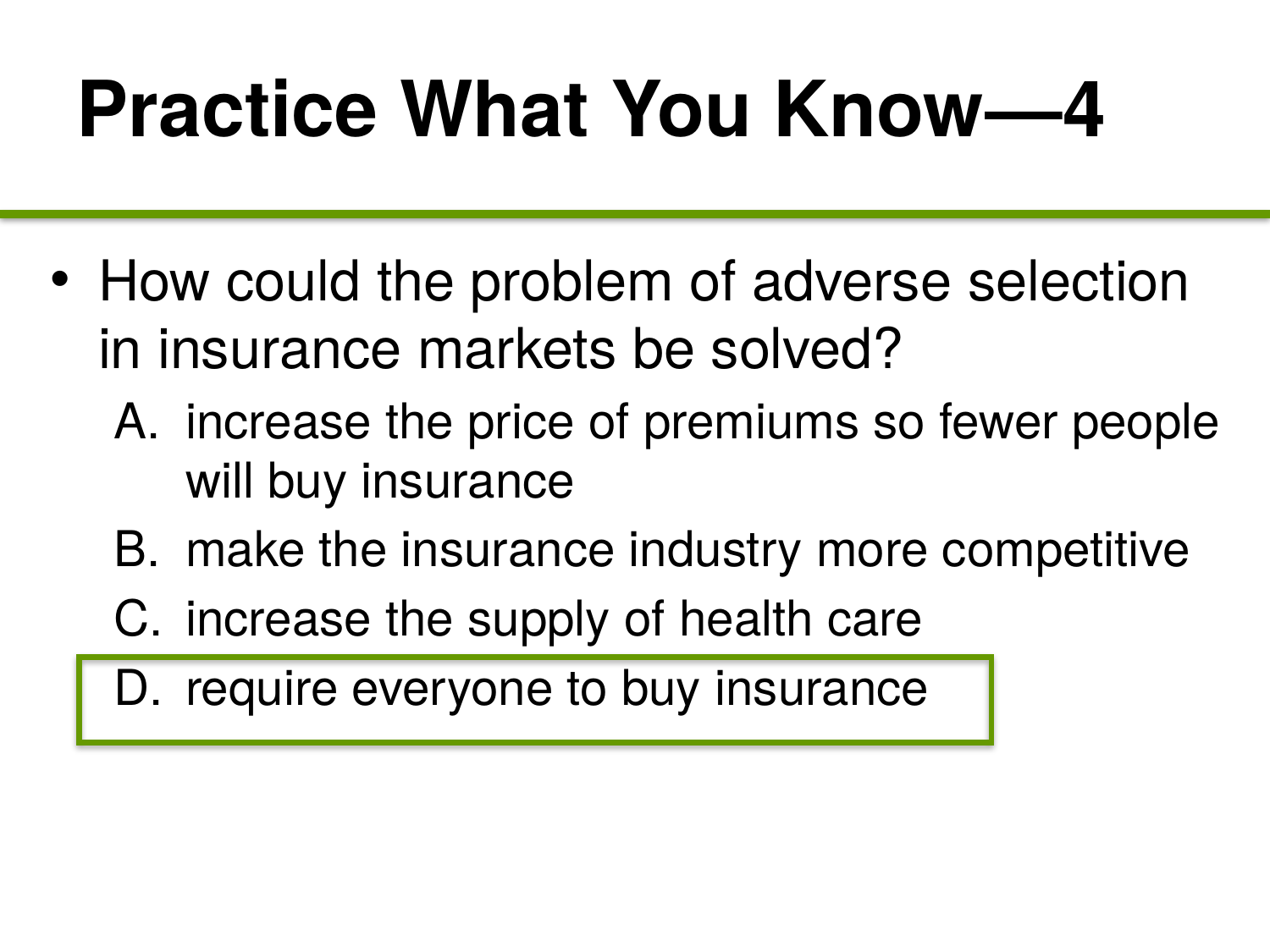

Practice What You Know—4
How could the problem of adverse selection in insurance markets be solved?
increase the price of premiums so fewer people will buy insurance
make the insurance industry more competitive
increase the supply of health care
require everyone to buy insurance